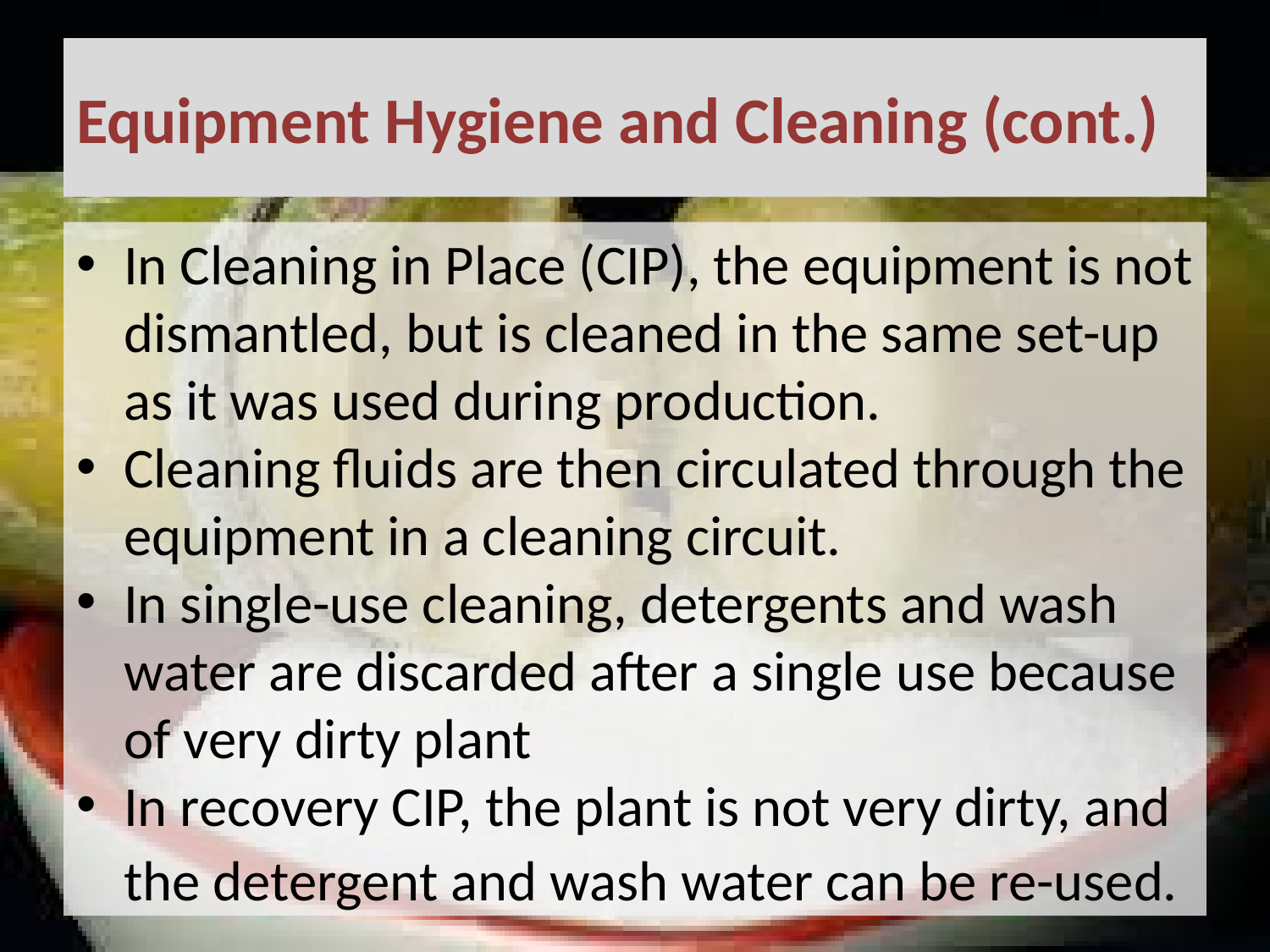

# Equipment Hygiene and Cleaning (cont.)
In Cleaning in Place (CIP), the equipment is not dismantled, but is cleaned in the same set-up as it was used during production.
Cleaning fluids are then circulated through the equipment in a cleaning circuit.
In single-use cleaning, detergents and wash water are discarded after a single use because of very dirty plant
In recovery CIP, the plant is not very dirty, and the detergent and wash water can be re-used.